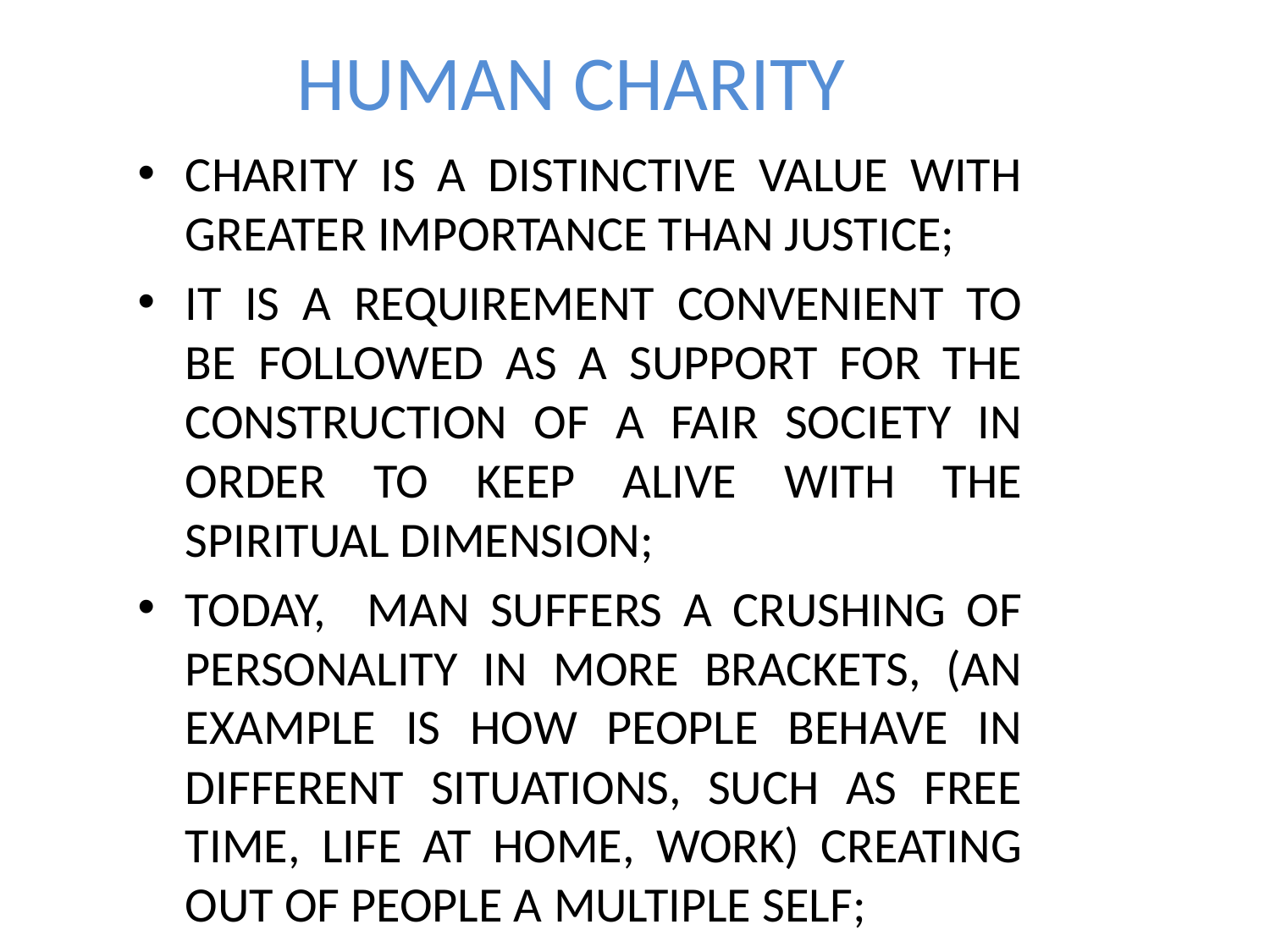

# HUMAN CHARITY
CHARITY IS A DISTINCTIVE VALUE WITH GREATER IMPORTANCE THAN JUSTICE;
IT IS A REQUIREMENT CONVENIENT TO BE FOLLOWED AS A SUPPORT FOR THE CONSTRUCTION OF A FAIR SOCIETY IN ORDER TO KEEP ALIVE WITH THE SPIRITUAL DIMENSION;
TODAY,  MAN SUFFERS A CRUSHING OF PERSONALITY IN MORE BRACKETS, (AN EXAMPLE IS HOW PEOPLE BEHAVE IN DIFFERENT SITUATIONS, SUCH AS FREE TIME, LIFE AT HOME, WORK) CREATING OUT OF PEOPLE A MULTIPLE SELF;